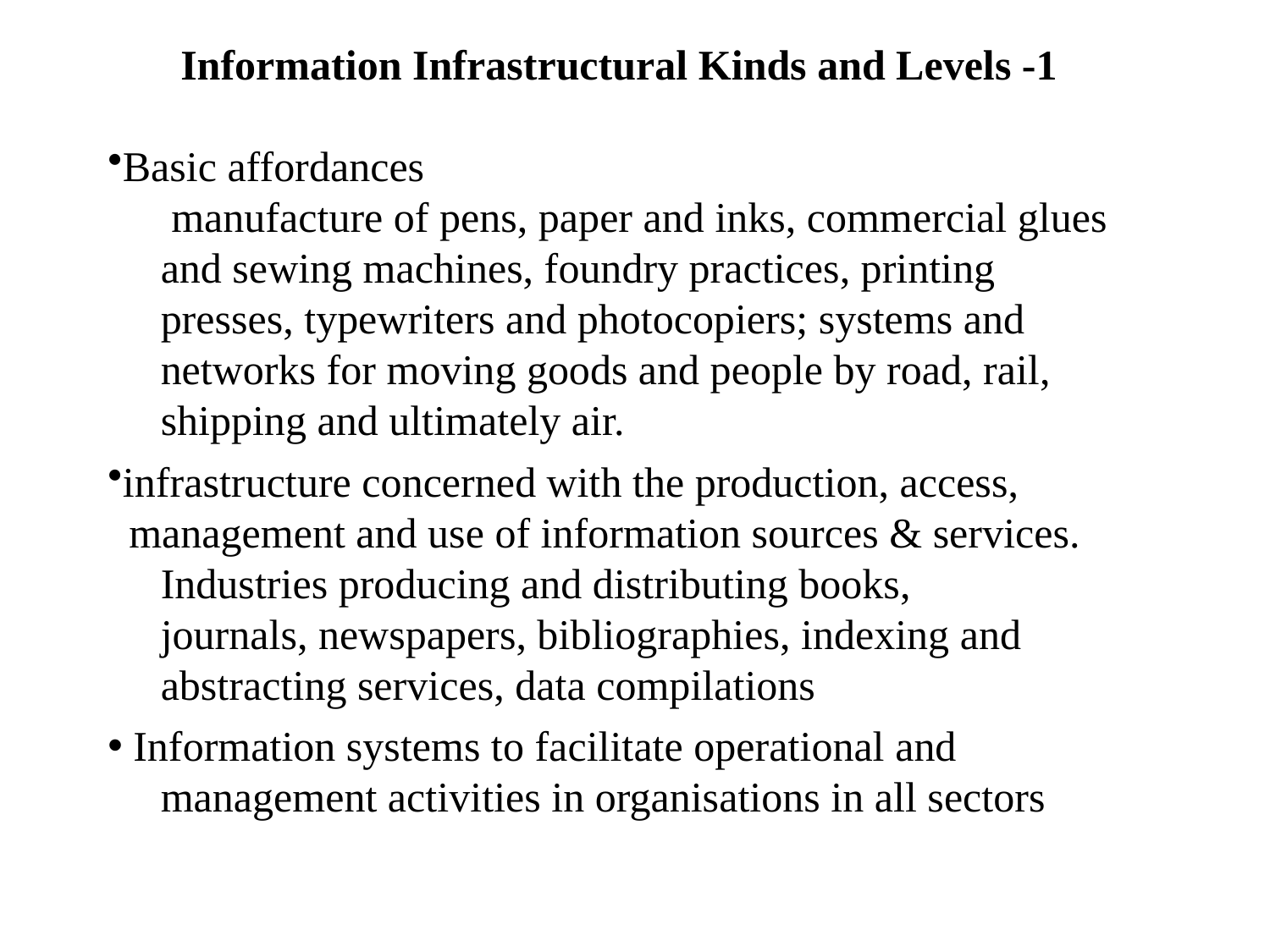

Information Infrastructural Kinds and Levels -1

Basic affordances
      manufacture of pens, paper and inks, commercial glues
     and sewing machines, foundry practices, printing
     presses, typewriters and photocopiers; systems and
     networks for moving goods and people by road, rail,
     shipping and ultimately air.
infrastructure concerned with the production, access,
  management and use of information sources & services.
     Industries producing and distributing books,
     journals, newspapers, bibliographies, indexing and
     abstracting services, data compilations
 Information systems to facilitate operational and
     management activities in organisations in all sectors